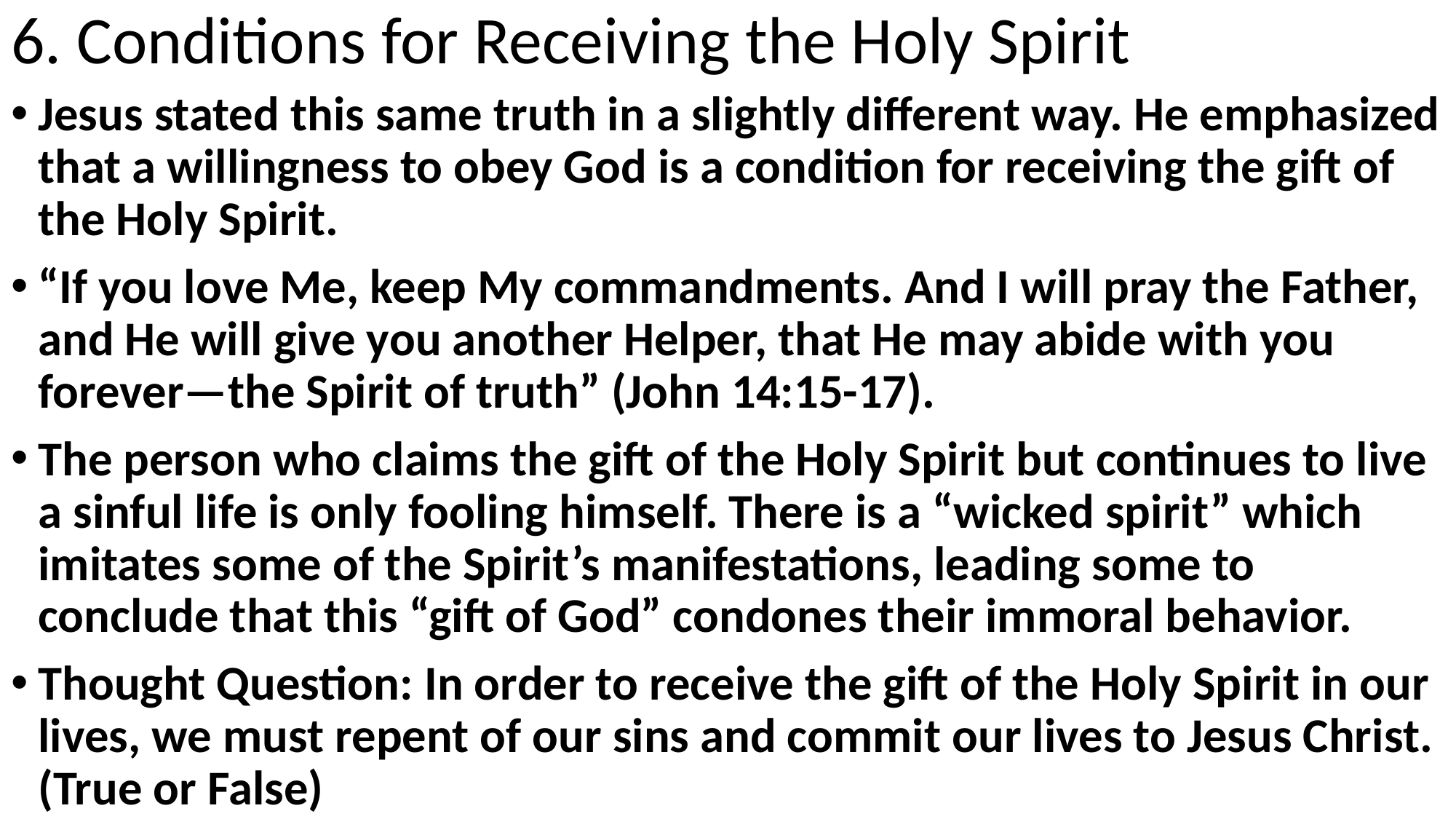

# 6. Conditions for Receiving the Holy Spirit
Jesus stated this same truth in a slightly different way. He emphasized that a willingness to obey God is a condition for receiving the gift of the Holy Spirit.
“If you love Me, keep My commandments. And I will pray the Father, and He will give you another Helper, that He may abide with you forever—the Spirit of truth” (John 14:15-17).
The person who claims the gift of the Holy Spirit but continues to live a sinful life is only fooling himself. There is a “wicked spirit” which imitates some of the Spirit’s manifestations, leading some to conclude that this “gift of God” condones their immoral behavior.
Thought Question: In order to receive the gift of the Holy Spirit in our lives, we must repent of our sins and commit our lives to Jesus Christ. (True or False)